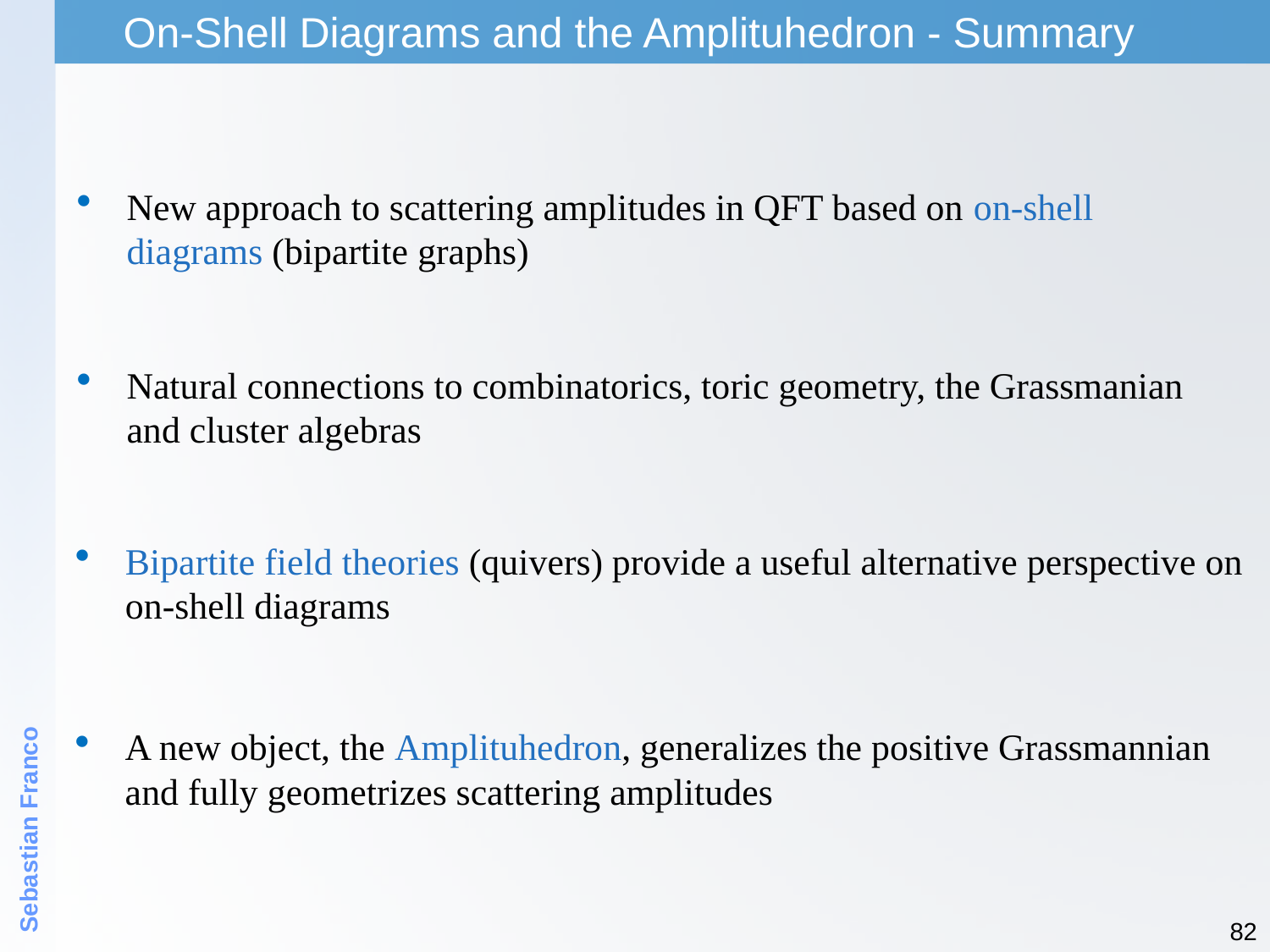

On-Shell Diagrams and the Amplituhedron - Summary

New approach to scattering amplitudes in QFT based on on-shell diagrams (bipartite graphs)
Natural connections to combinatorics, toric geometry, the Grassmanian and cluster algebras
Bipartite field theories (quivers) provide a useful alternative perspective on on-shell diagrams
Sebastian Franco
A new object, the Amplituhedron, generalizes the positive Grassmannian and fully geometrizes scattering amplitudes
82